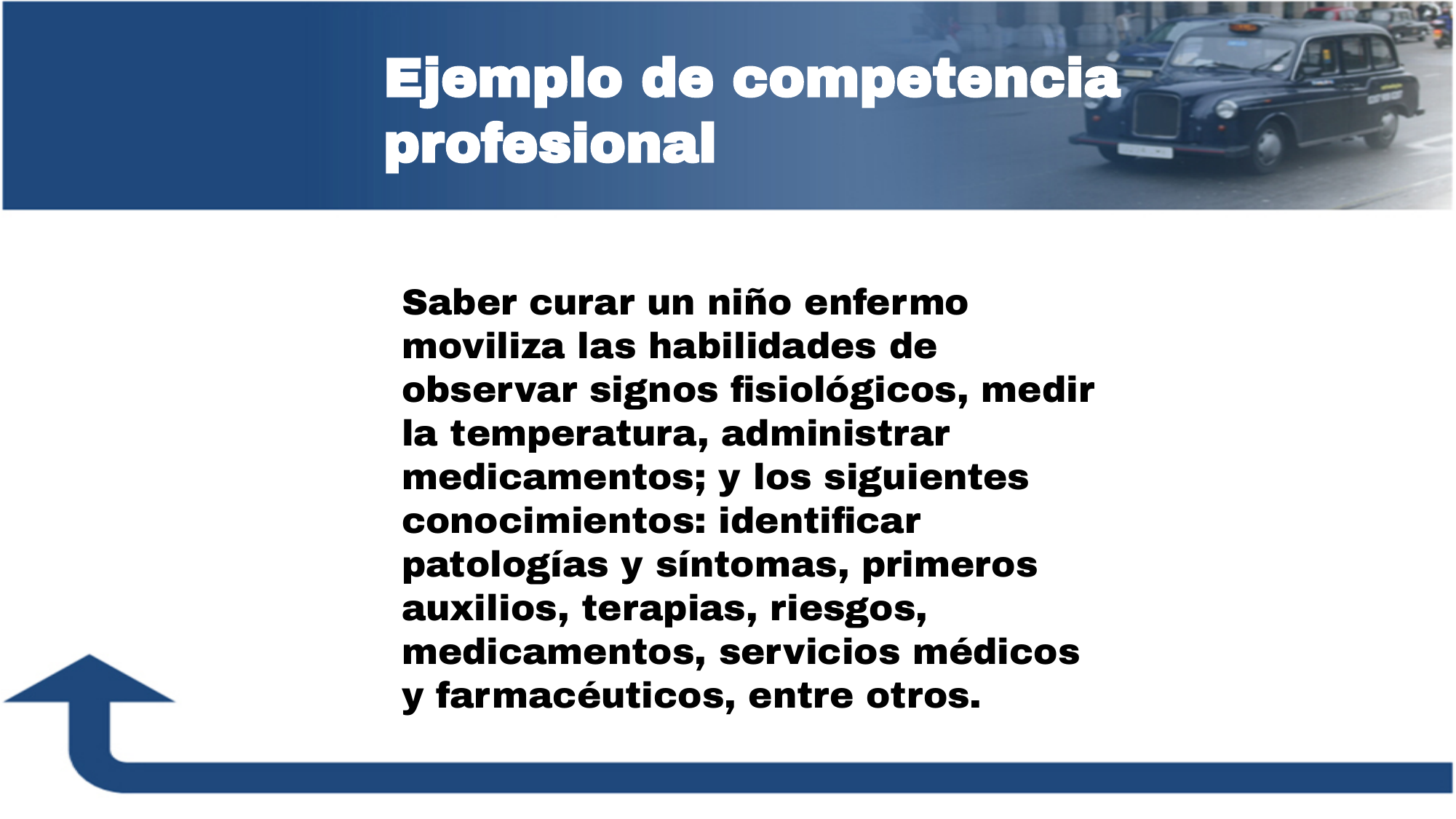

Ejemplo de competencia profesional
Saber curar un niño enfermo moviliza las habilidades de observar signos fisiológicos, medir la temperatura, administrar medicamentos; y los siguientes conocimientos: identificar patologías y síntomas, primeros auxilios, terapias, riesgos, medicamentos, servicios médicos y farmacéuticos, entre otros.